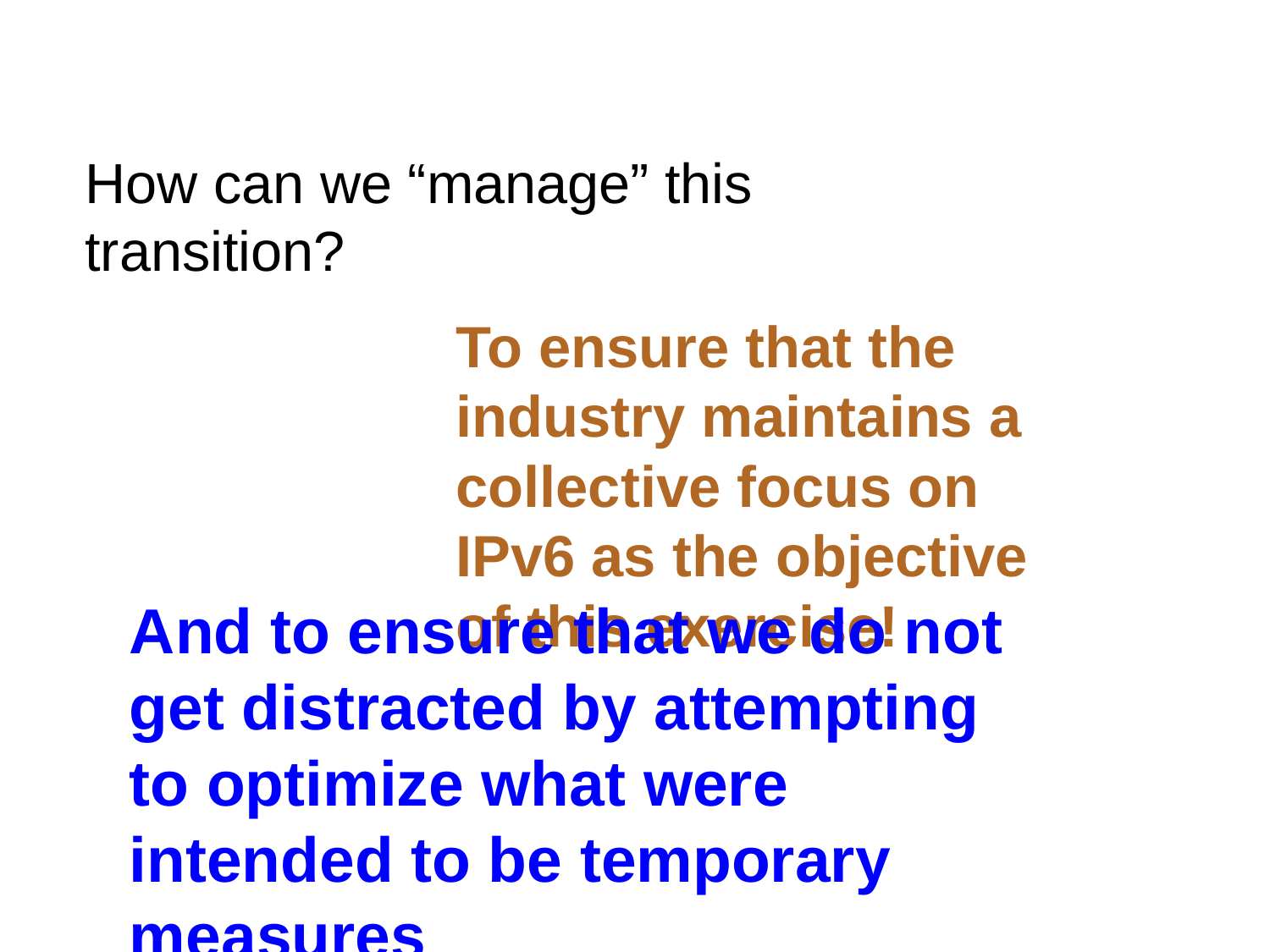

How can we “manage” this transition?
To ensure that the industry maintains a collective focus on IPv6 as the objective of this exercise!
And to ensure that we do not get distracted by attempting to optimize what were intended to be temporary measures